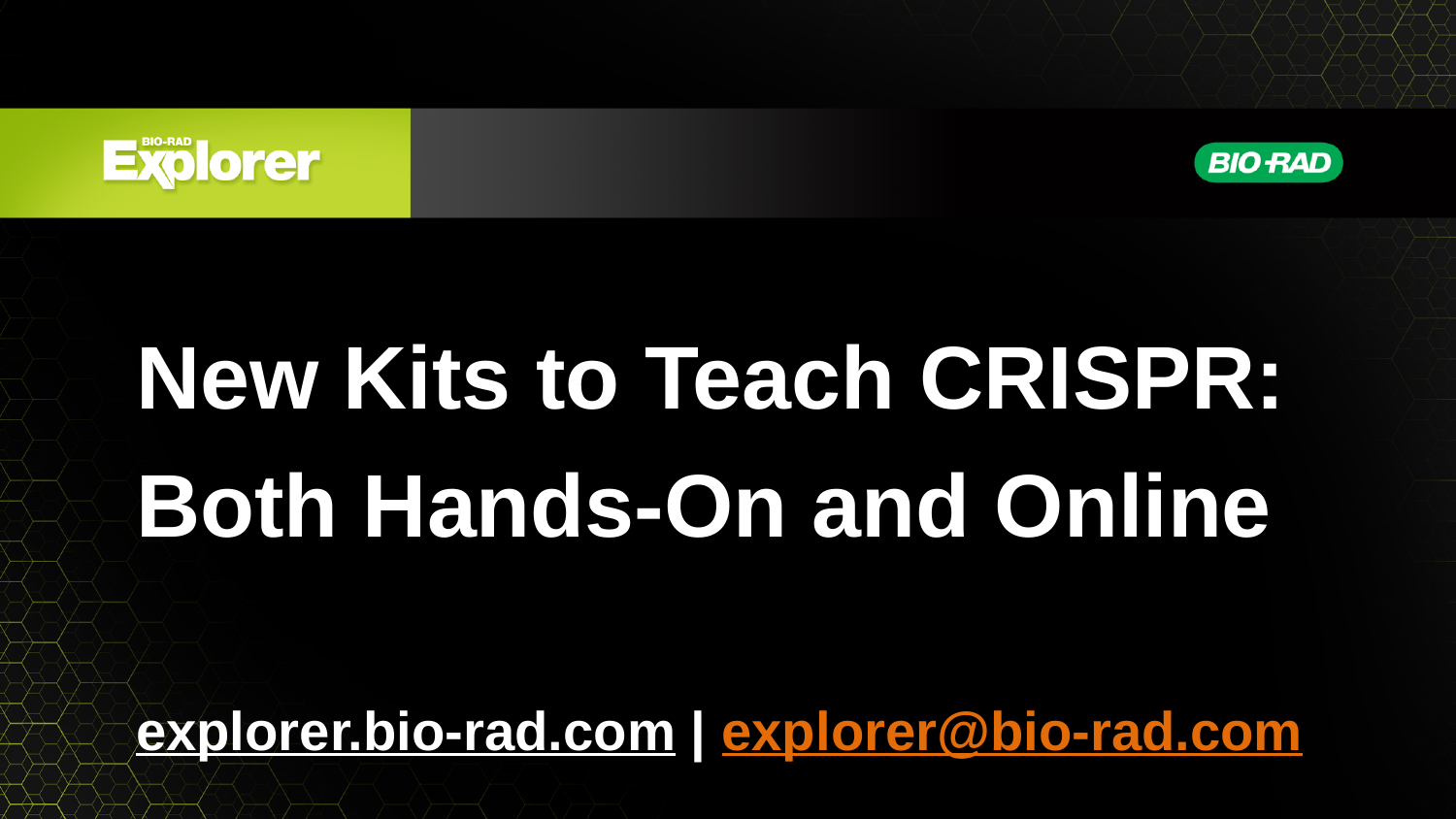

# New Kits to Teach CRISPR:
Both Hands-On and Online

explorer.bio-rad.com | explorer@bio-rad.com